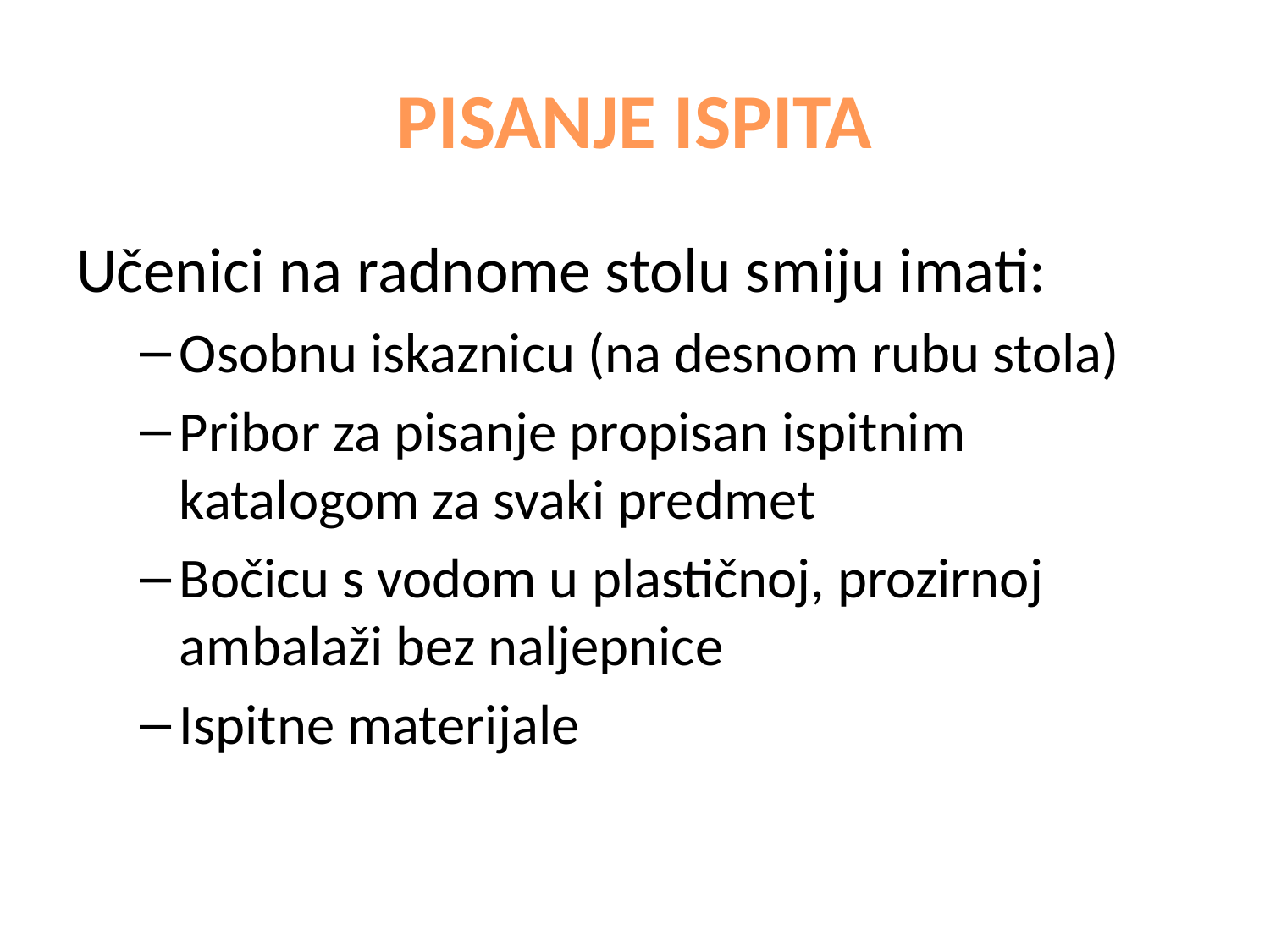

# PISANJE ISPITA
Učenici na radnome stolu smiju imati:
Osobnu iskaznicu (na desnom rubu stola)
Pribor za pisanje propisan ispitnim katalogom za svaki predmet
Bočicu s vodom u plastičnoj, prozirnoj ambalaži bez naljepnice
Ispitne materijale